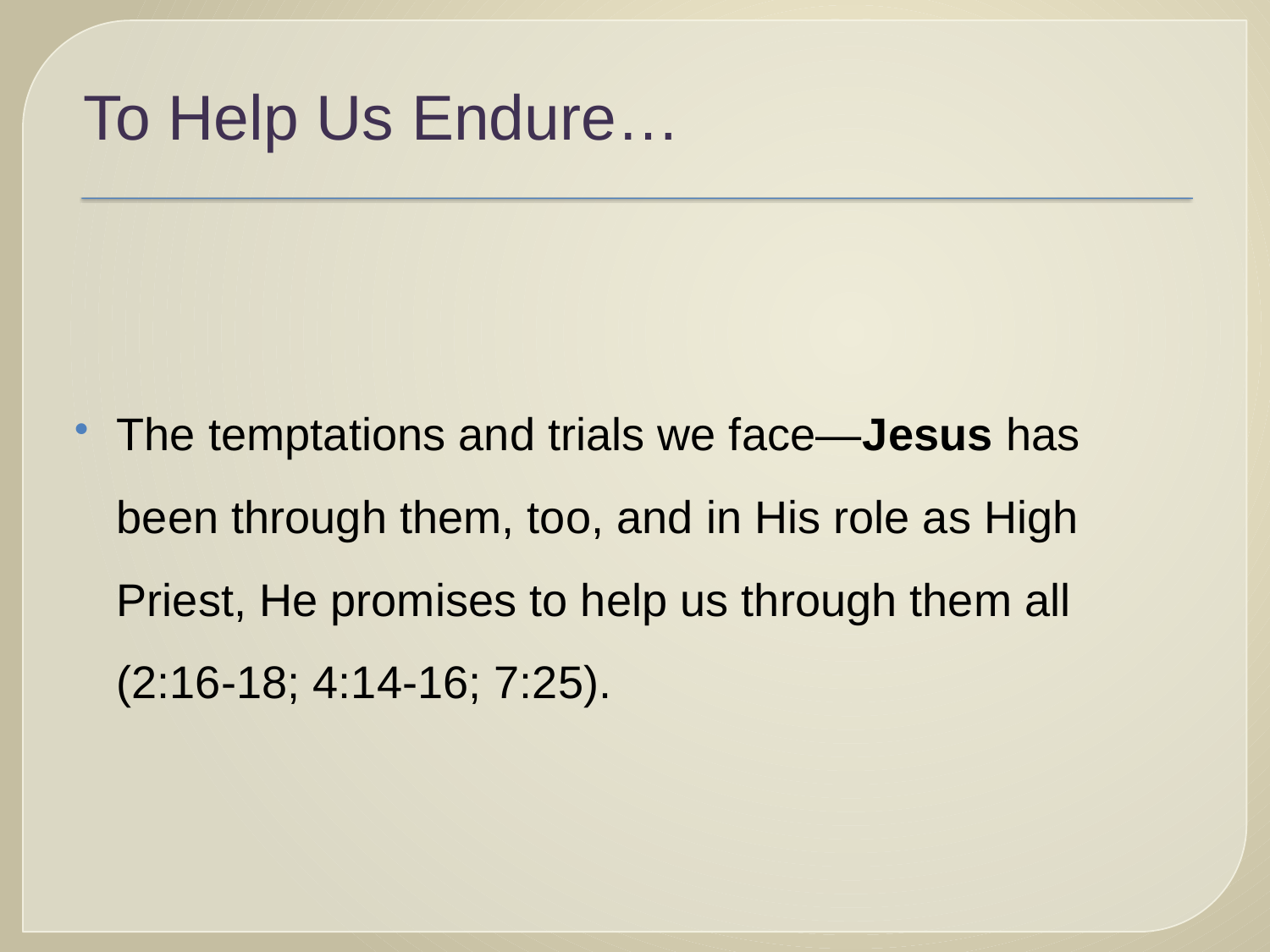

# To Help Us Endure…
The temptations and trials we face—Jesus has been through them, too, and in His role as High Priest, He promises to help us through them all (2:16-18; 4:14-16; 7:25).